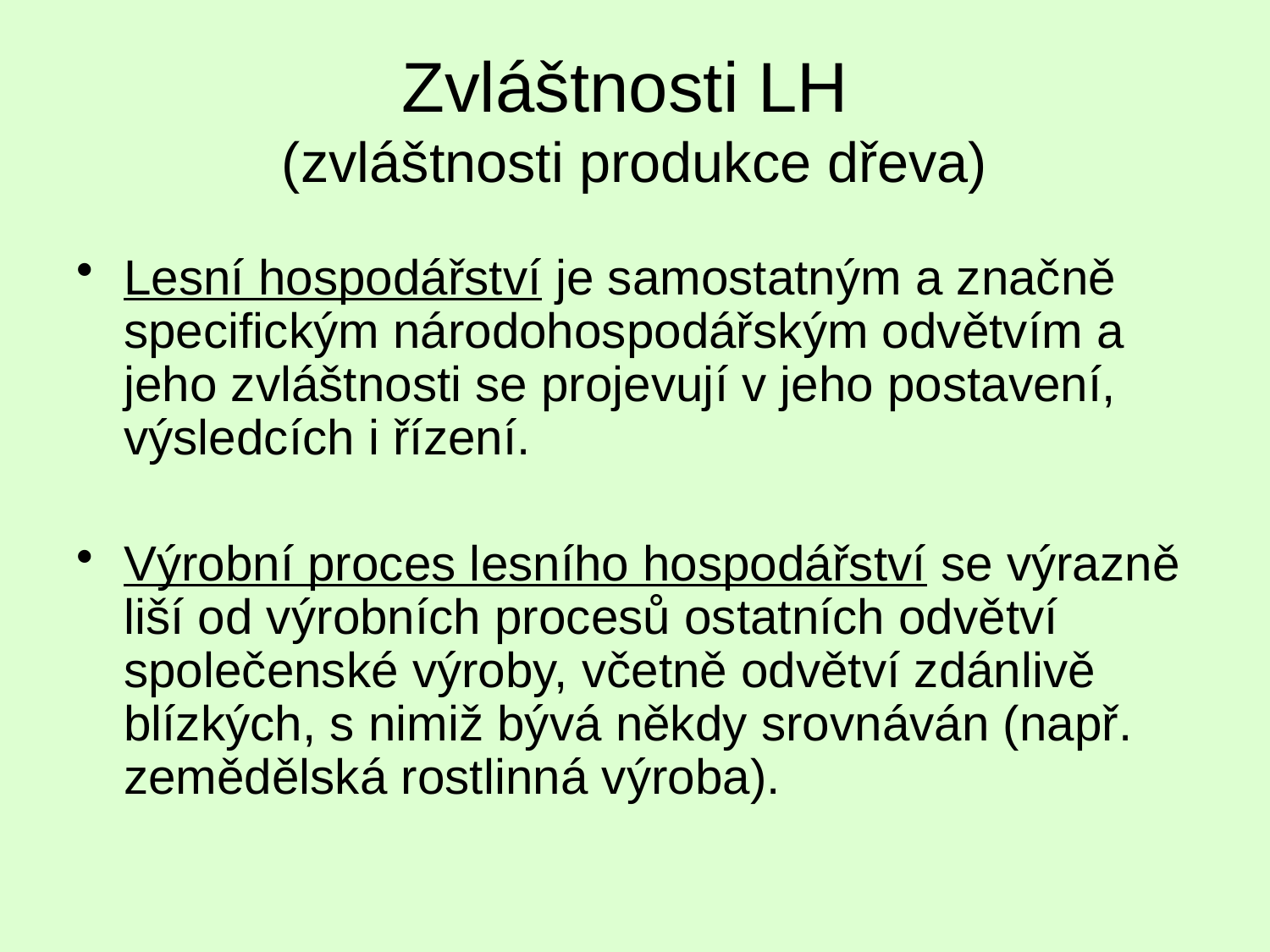

# Zvláštnosti LH (zvláštnosti produkce dřeva)
Lesní hospodářství je samostatným a značně specifickým národohospodářským odvětvím a jeho zvláštnosti se projevují v jeho postavení, výsledcích i řízení.

Výrobní proces lesního hospodářství se výrazně liší od výrobních procesů ostatních odvětví společenské výroby, včetně odvětví zdánlivě blízkých, s nimiž bývá někdy srovnáván (např. zemědělská rostlinná výroba).